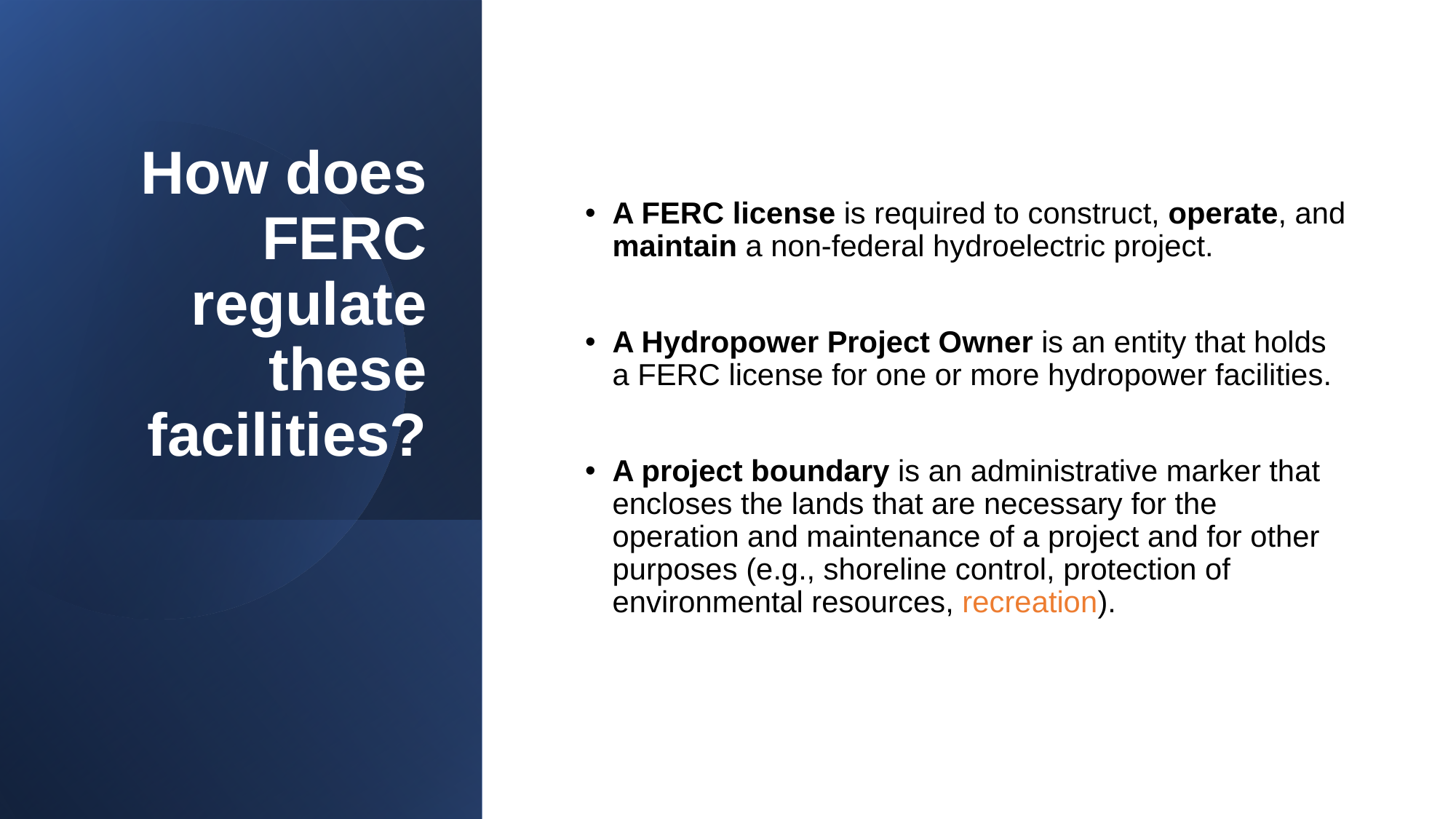

# How does FERC regulate these facilities?
A FERC license is required to construct, operate, and maintain a non-federal hydroelectric project.

A Hydropower Project Owner is an entity that holds a FERC license for one or more hydropower facilities.

A project boundary is an administrative marker that encloses the lands that are necessary for the operation and maintenance of a project and for other purposes (e.g., shoreline control, protection of environmental resources, recreation).